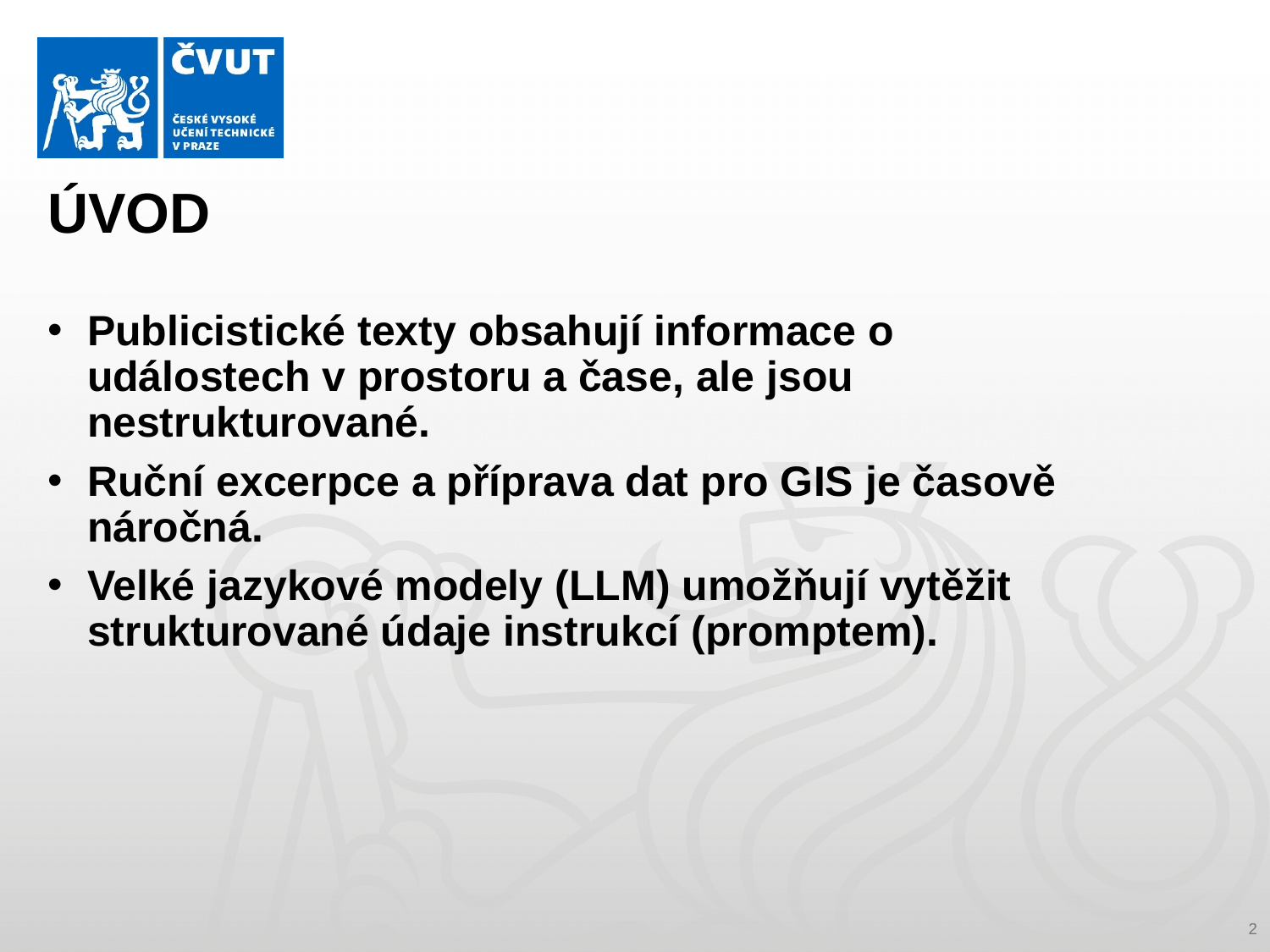

# ÚVOD
Publicistické texty obsahují informace o událostech v prostoru a čase, ale jsou nestrukturované.
Ruční excerpce a příprava dat pro GIS je časově náročná.
Velké jazykové modely (LLM) umožňují vytěžit strukturované údaje instrukcí (promptem).
2